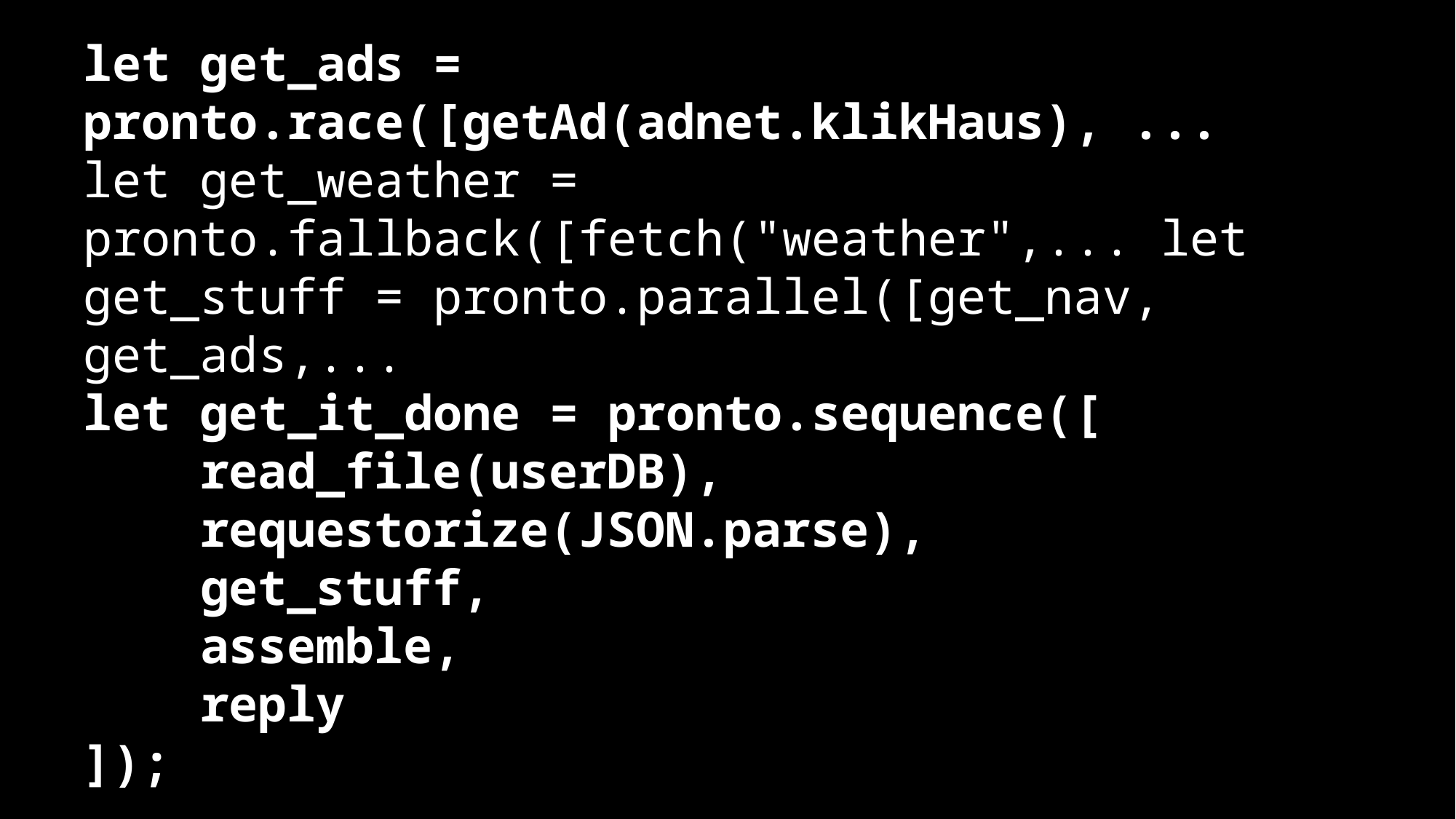

let get_ads = pronto.race([getAd(adnet.klikHaus), ...
let get_weather = pronto.fallback([fetch("weather",... let get_stuff = pronto.parallel([get_nav, get_ads,...
let get_it_done = pronto.sequence([
    read_file(userDB),
    requestorize(JSON.parse),
    get_stuff,
    assemble,
    reply
]);